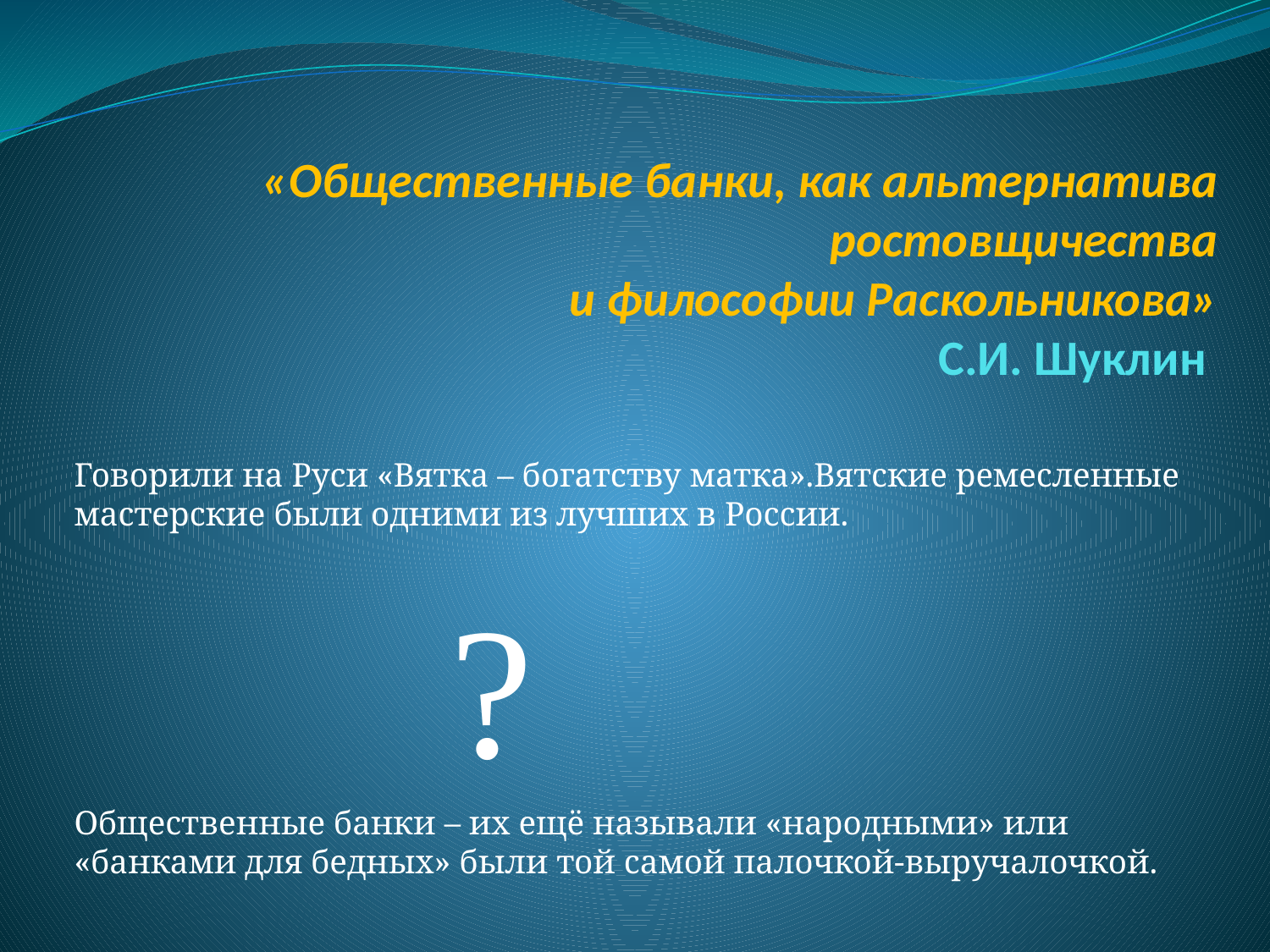

# «Общественные банки, как альтернатива ростовщичества и философии Раскольникова» С.И. Шуклин
Говорили на Руси «Вятка – богатству матка».Вятские ремесленные мастерские были одними из лучших в России.
        ?
Общественные банки – их ещё называли «народными» или «банками для бедных» были той самой палочкой-выручалочкой.